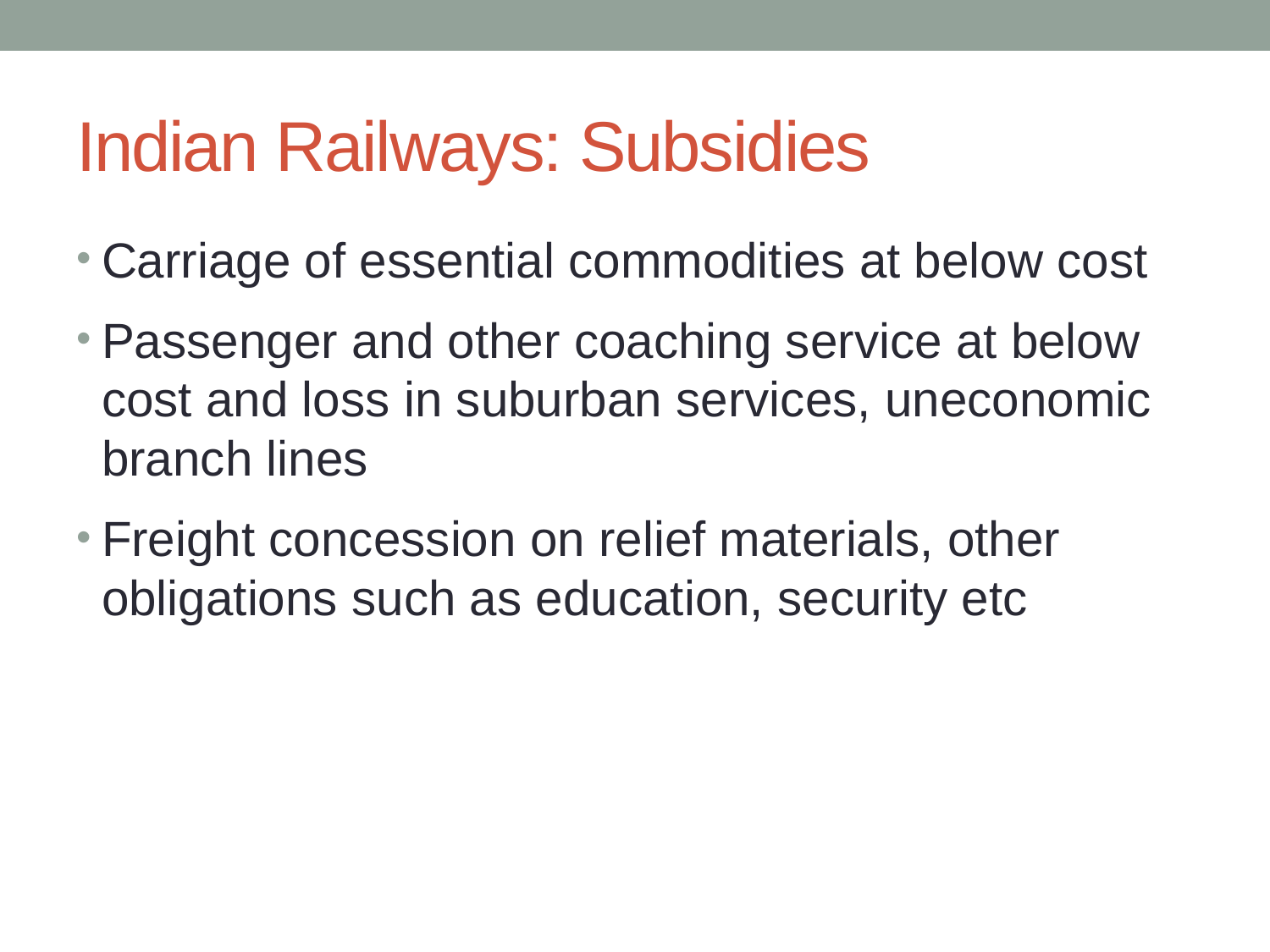

# Indian Railways: Subsidies
Carriage of essential commodities at below cost
Passenger and other coaching service at below cost and loss in suburban services, uneconomic branch lines
Freight concession on relief materials, other obligations such as education, security etc